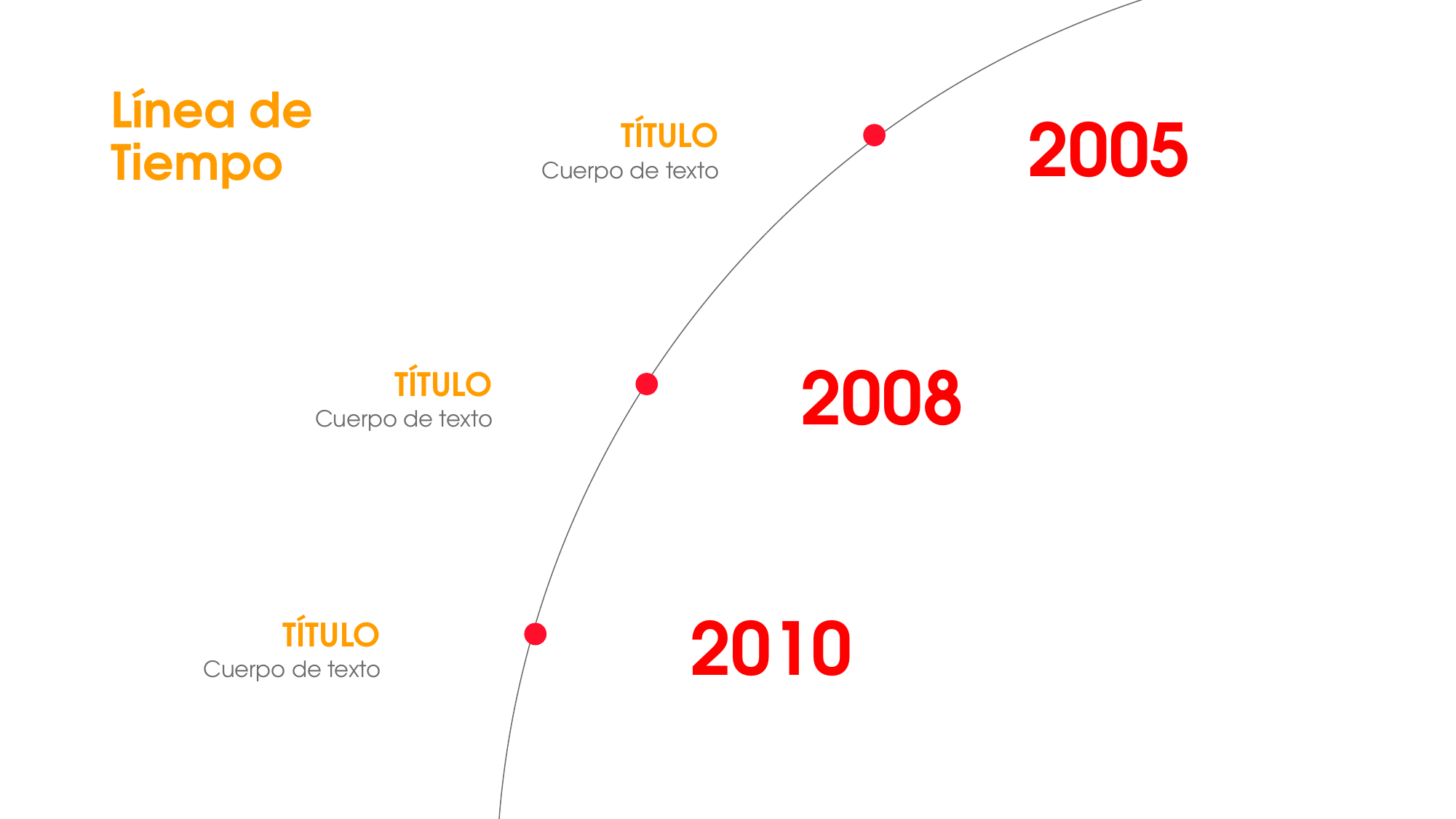

Línea de Tiempo
TÍTULO
2005

Cuerpo de texto

TÍTULO
2008

Cuerpo de texto
TÍTULO
2010

Cuerpo de texto